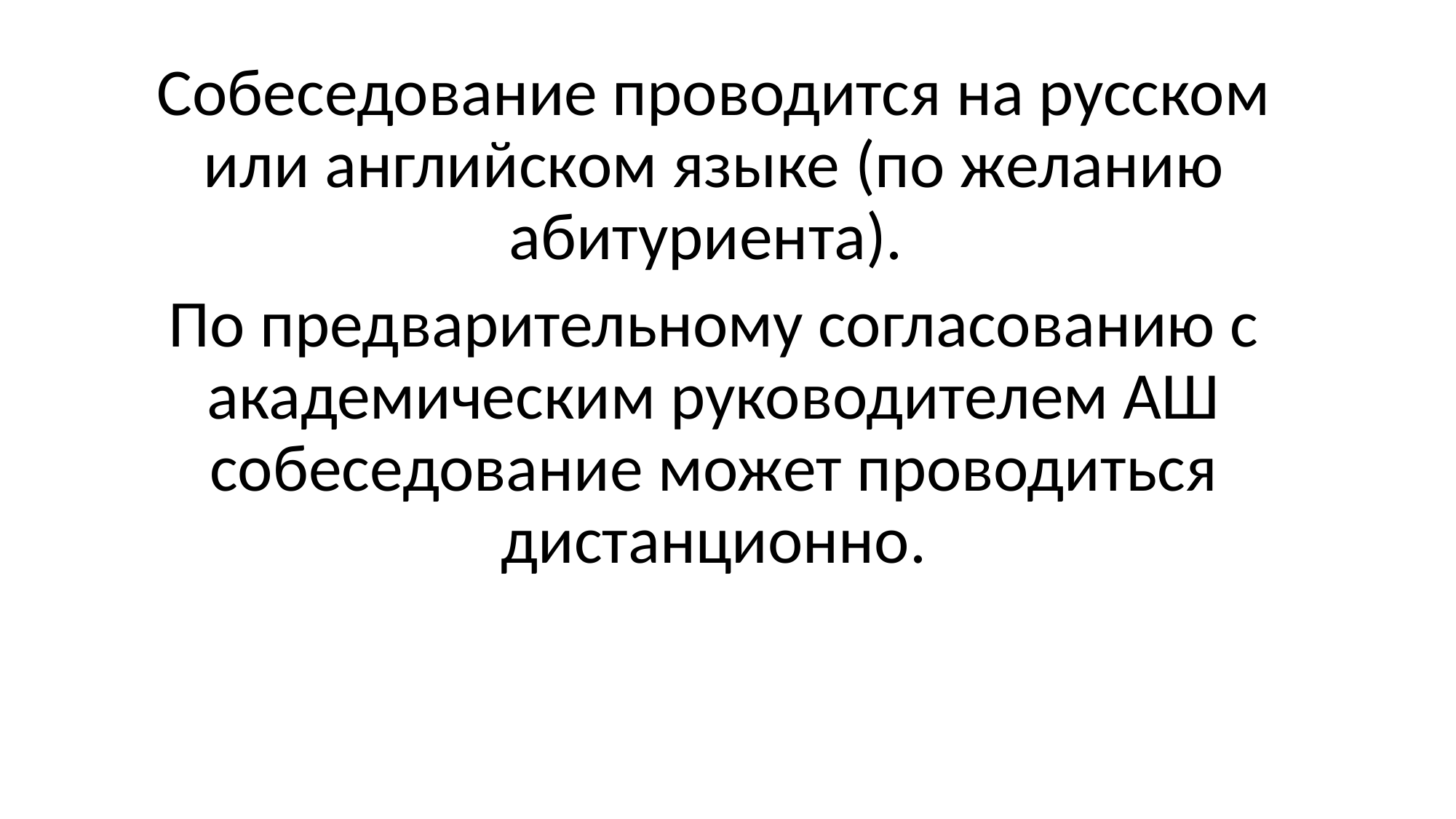

Собеседование проводится на русском или английском языке (по желанию абитуриента).
По предварительному согласованию с академическим руководителем АШ собеседование может проводиться дистанционно.